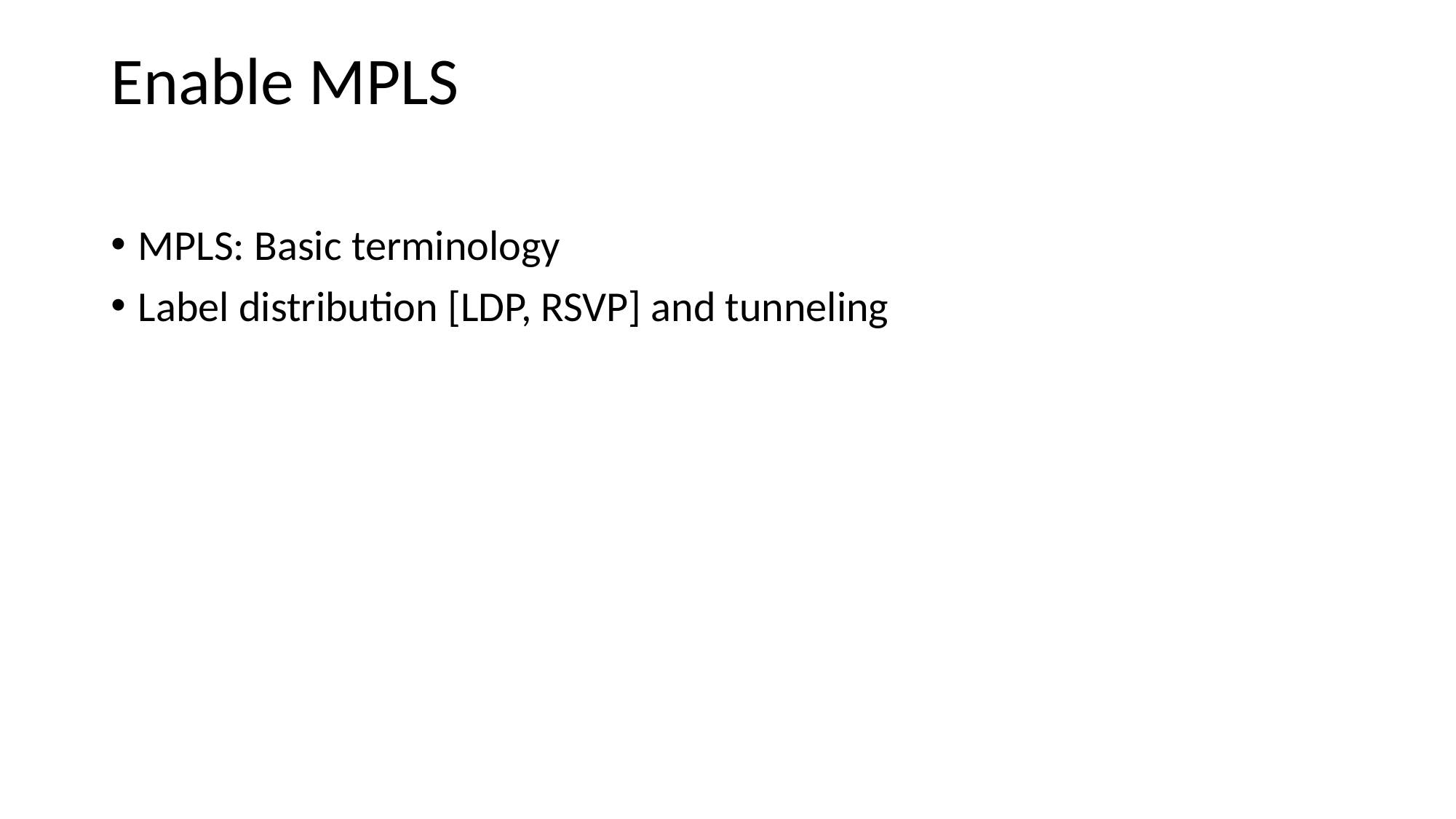

# Enable MPLS
MPLS: Basic terminology
Label distribution [LDP, RSVP] and tunneling